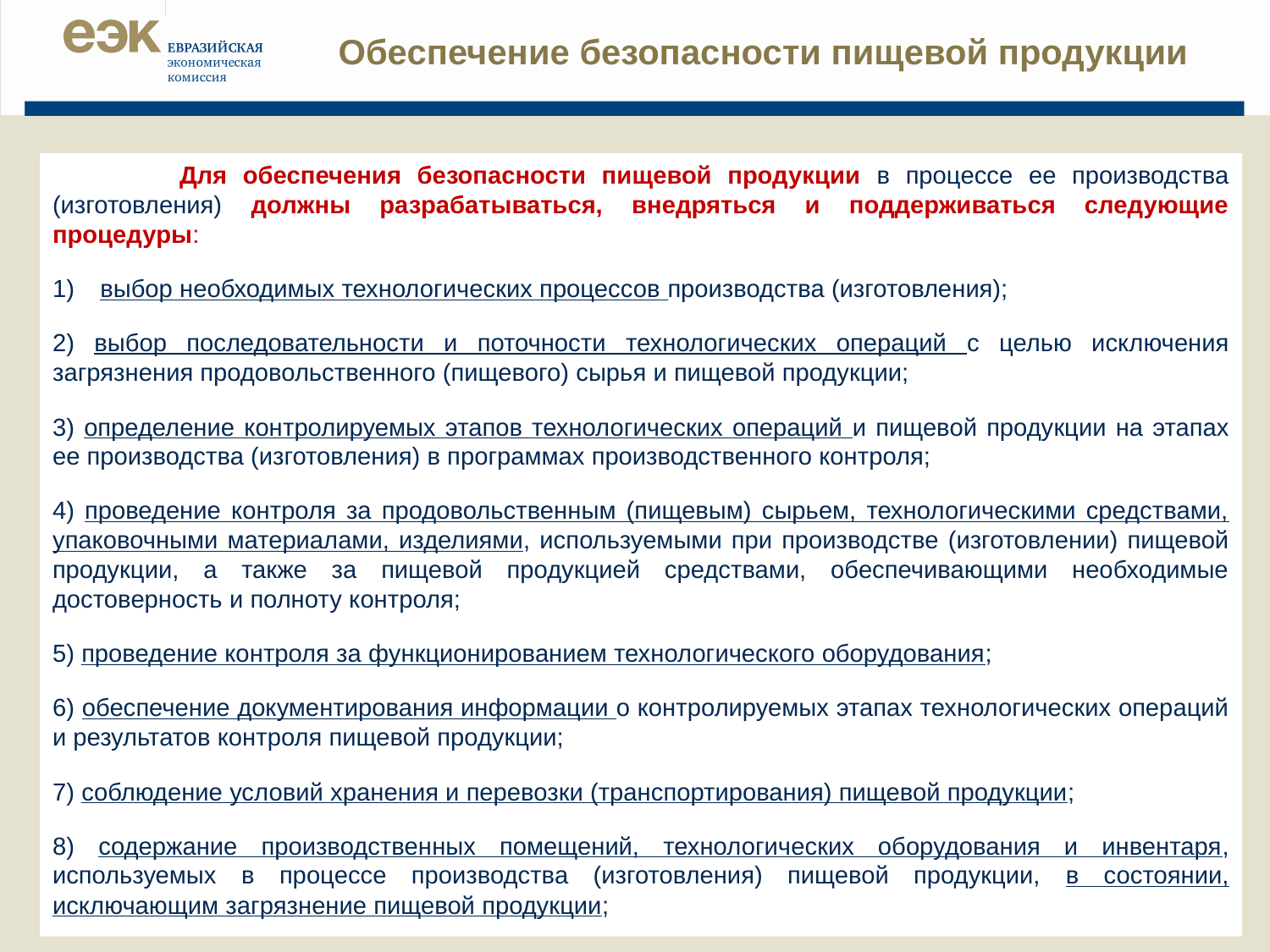

# Обеспечение безопасности пищевой продукции
	Для обеспечения безопасности пищевой продукции в процессе ее производства (изготовления) должны разрабатываться, внедряться и поддерживаться следующие процедуры:

выбор необходимых технологических процессов производства (изготовления);

2) выбор последовательности и поточности технологических операций с целью исключения загрязнения продовольственного (пищевого) сырья и пищевой продукции;

3) определение контролируемых этапов технологических операций и пищевой продукции на этапах ее производства (изготовления) в программах производственного контроля;

4) проведение контроля за продовольственным (пищевым) сырьем, технологическими средствами, упаковочными материалами, изделиями, используемыми при производстве (изготовлении) пищевой продукции, а также за пищевой продукцией средствами, обеспечивающими необходимые достоверность и полноту контроля;

5) проведение контроля за функционированием технологического оборудования;

6) обеспечение документирования информации о контролируемых этапах технологических операций и результатов контроля пищевой продукции;

7) соблюдение условий хранения и перевозки (транспортирования) пищевой продукции;

8) содержание производственных помещений, технологических оборудования и инвентаря, используемых в процессе производства (изготовления) пищевой продукции, в состоянии, исключающим загрязнение пищевой продукции;